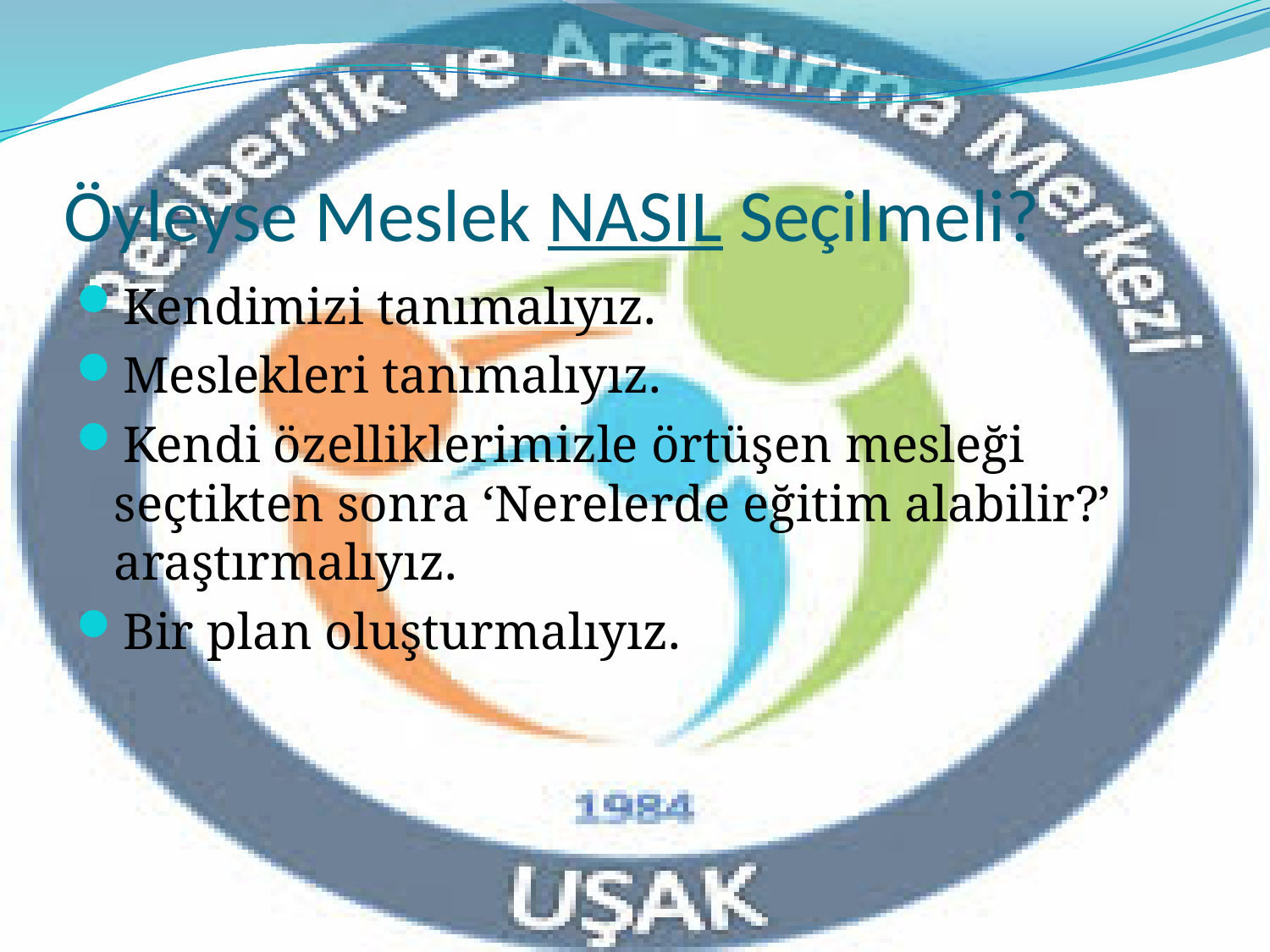

# Öyleyse Meslek NASIL Seçilmeli?
Kendimizi tanımalıyız.
Meslekleri tanımalıyız.
Kendi özelliklerimizle örtüşen mesleği seçtikten sonra ‘Nerelerde eğitim alabilir?’ araştırmalıyız.
Bir plan oluşturmalıyız.